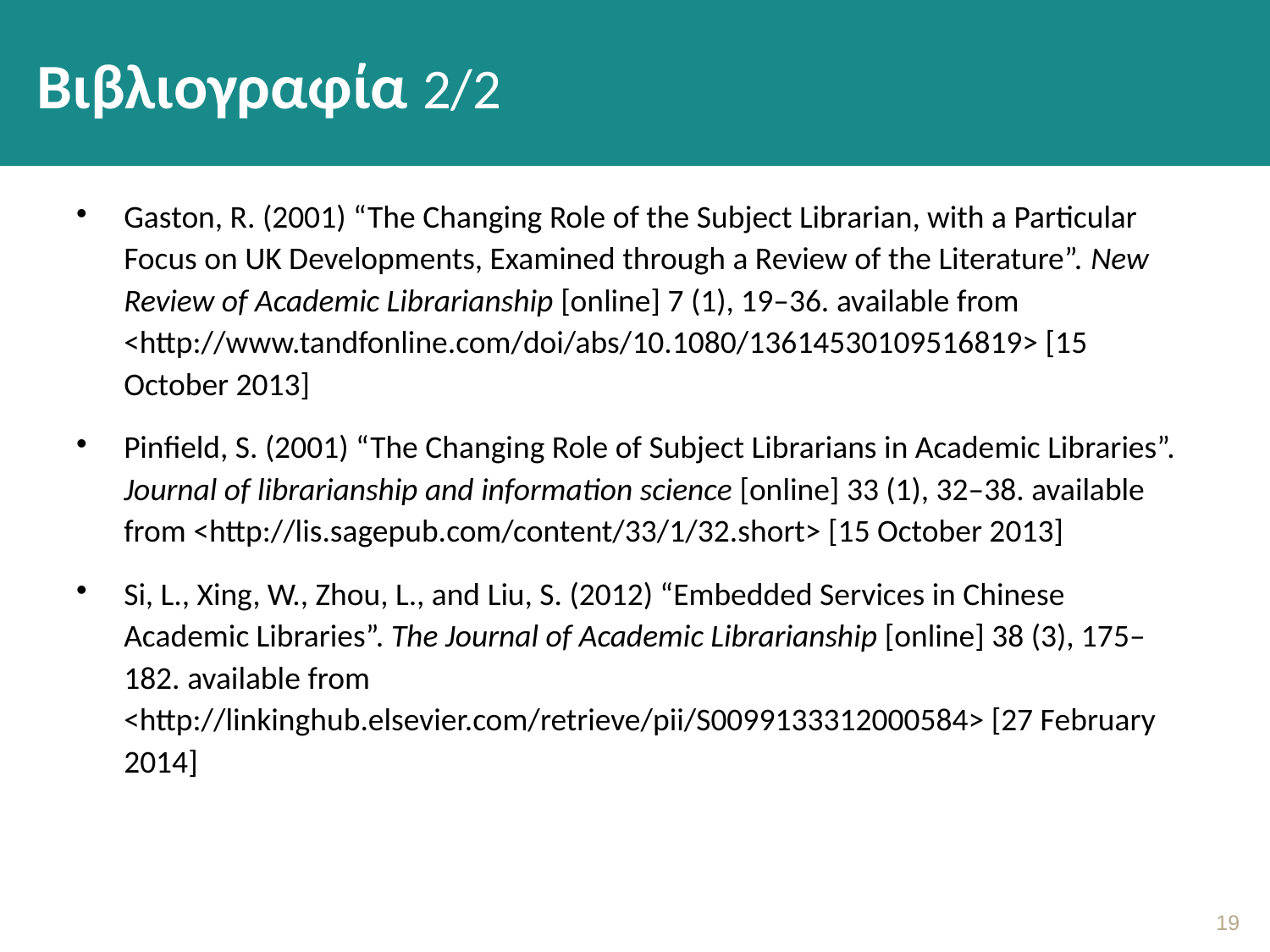

# Βιβλιογραφία 2/2
Gaston, R. (2001) “The Changing Role of the Subject Librarian, with a Particular Focus on UK Developments, Examined through a Review of the Literature”. New Review of Academic Librarianship [online] 7 (1), 19–36. available from <http://www.tandfonline.com/doi/abs/10.1080/13614530109516819> [15 October 2013]
Pinfield, S. (2001) “The Changing Role of Subject Librarians in Academic Libraries”. Journal of librarianship and information science [online] 33 (1), 32–38. available from <http://lis.sagepub.com/content/33/1/32.short> [15 October 2013]
Si, L., Xing, W., Zhou, L., and Liu, S. (2012) “Embedded Services in Chinese Academic Libraries”. The Journal of Academic Librarianship [online] 38 (3), 175–182. available from <http://linkinghub.elsevier.com/retrieve/pii/S0099133312000584> [27 February 2014]

19